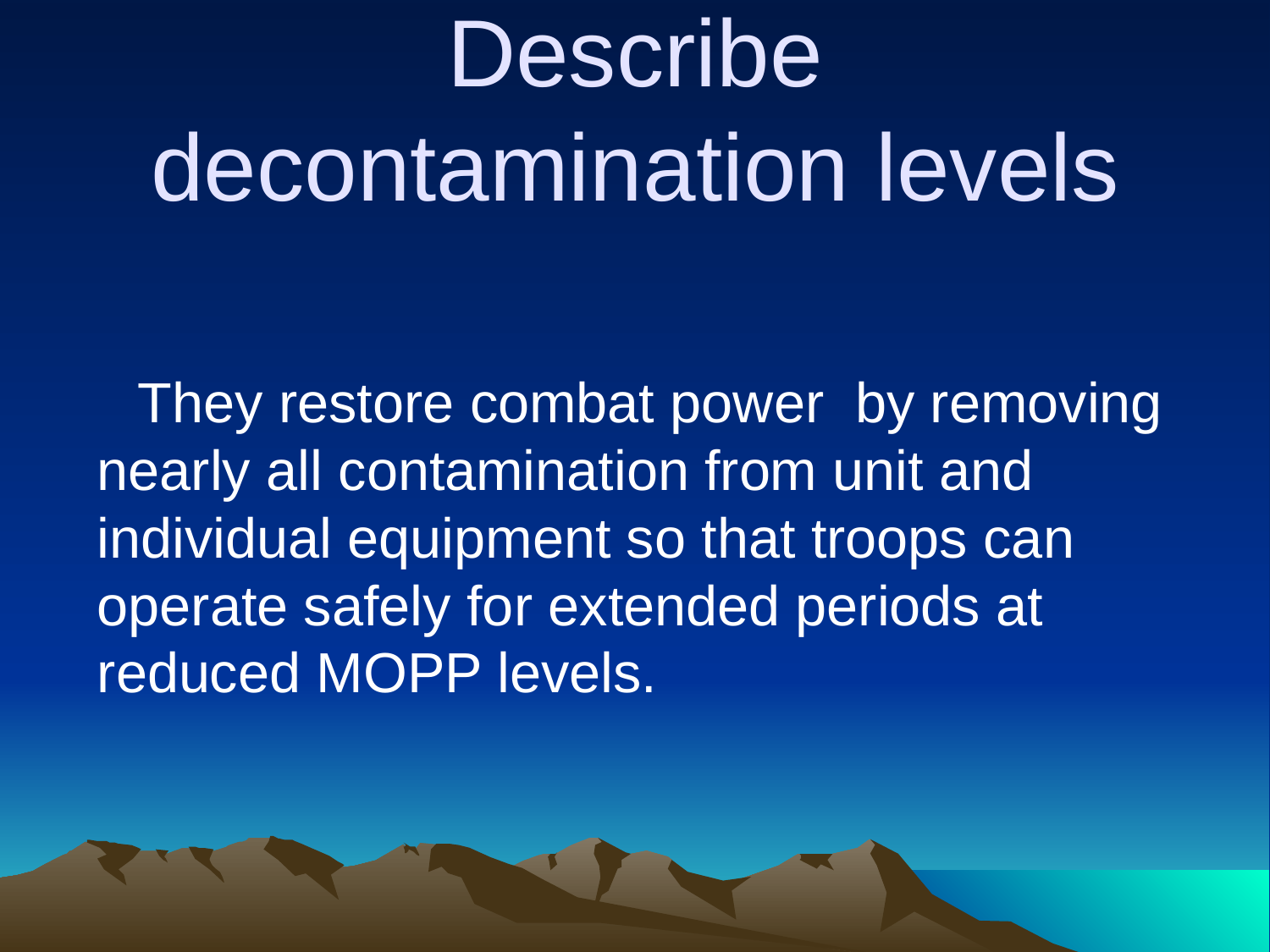

# Describe decontamination levels
        They restore combat power  by removing nearly all contamination from unit and individual equipment so that troops can operate safely for extended periods at reduced MOPP levels.